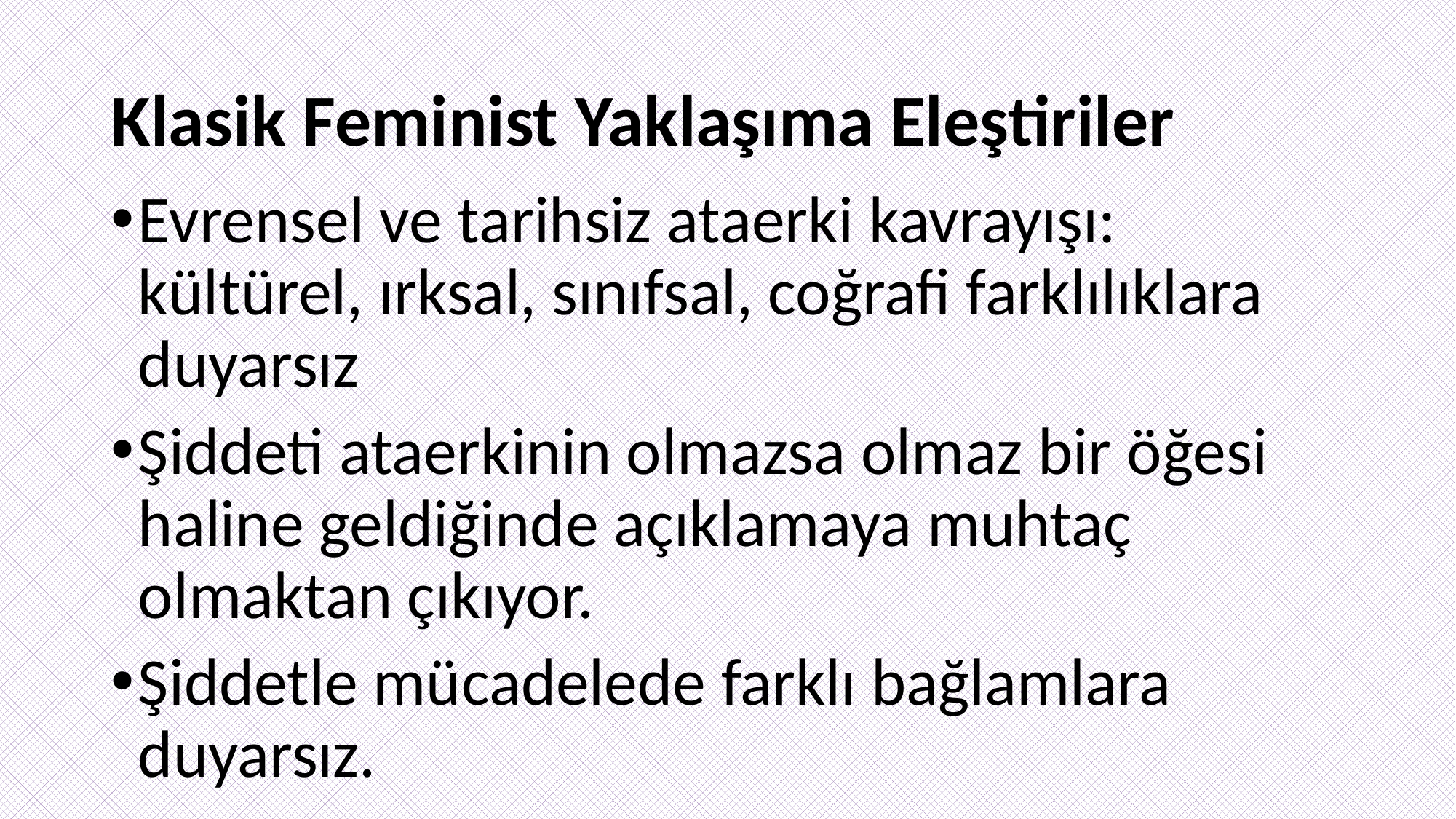

# Klasik Feminist Yaklaşıma Eleştiriler
Evrensel ve tarihsiz ataerki kavrayışı: kültürel, ırksal, sınıfsal, coğrafi farklılıklara duyarsız
Şiddeti ataerkinin olmazsa olmaz bir öğesi haline geldiğinde açıklamaya muhtaç olmaktan çıkıyor.
Şiddetle mücadelede farklı bağlamlara duyarsız.